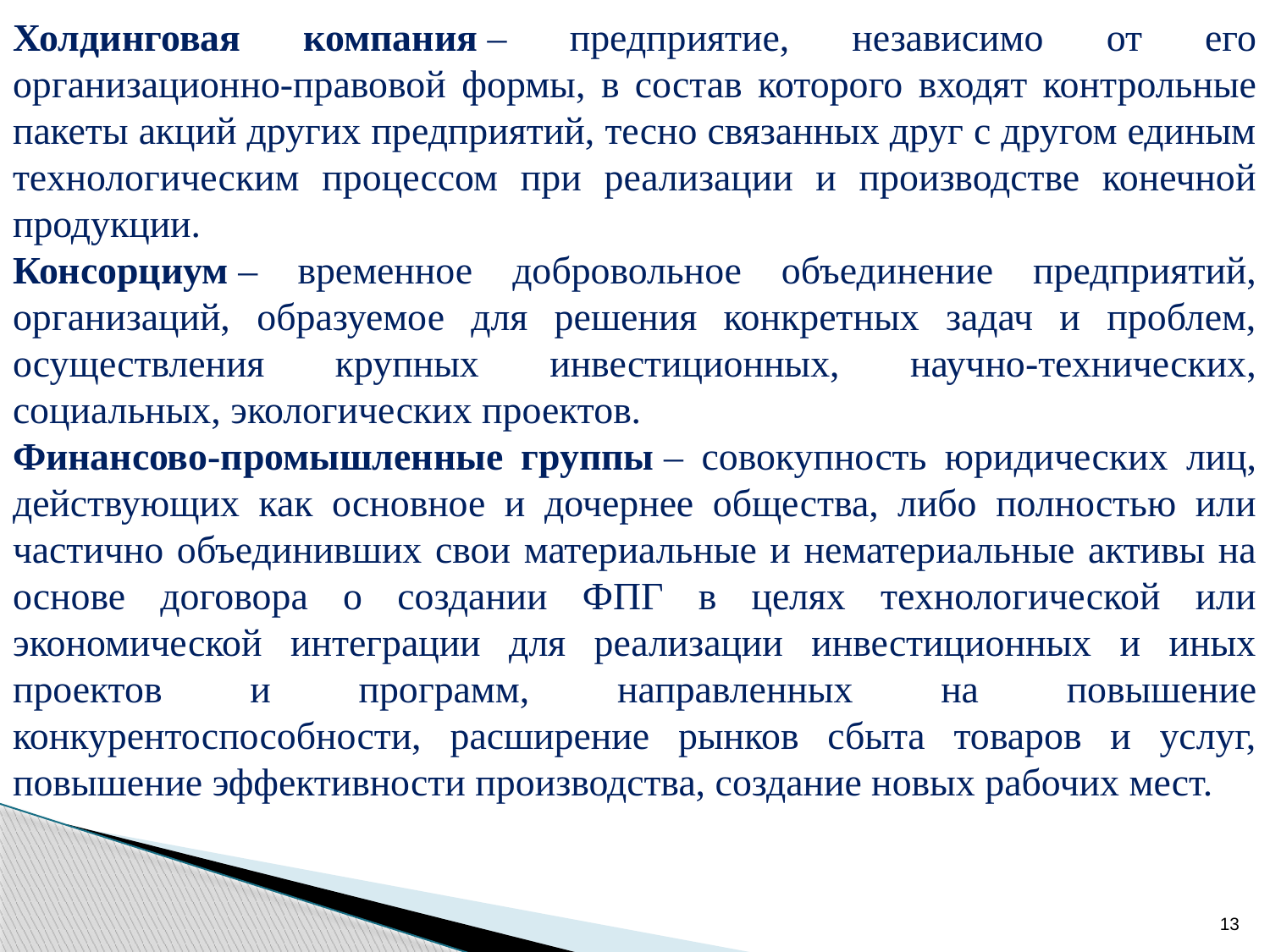

Холдинговая компания – предприятие, независимо от его организационно-правовой формы, в состав которого входят контрольные пакеты акций других предприятий, тесно связанных друг с другом единым технологическим процессом при реализации и производстве конечной продукции.
Консорциум – временное добровольное объединение предприятий, организаций, образуемое для решения конкретных задач и проблем, осуществления крупных инвестиционных, научно-технических, социальных, экологических проектов.
Финансово-промышленные группы – совокупность юридических лиц, действующих как основное и дочернее общества, либо полностью или частично объединивших свои материальные и нематериальные активы на основе договора о создании ФПГ в целях технологической или экономической интеграции для реализации инвестиционных и иных проектов и программ, направленных на повышение конкурентоспособности, расширение рынков сбыта товаров и услуг, повышение эффективности производства, создание новых рабочих мест.
13